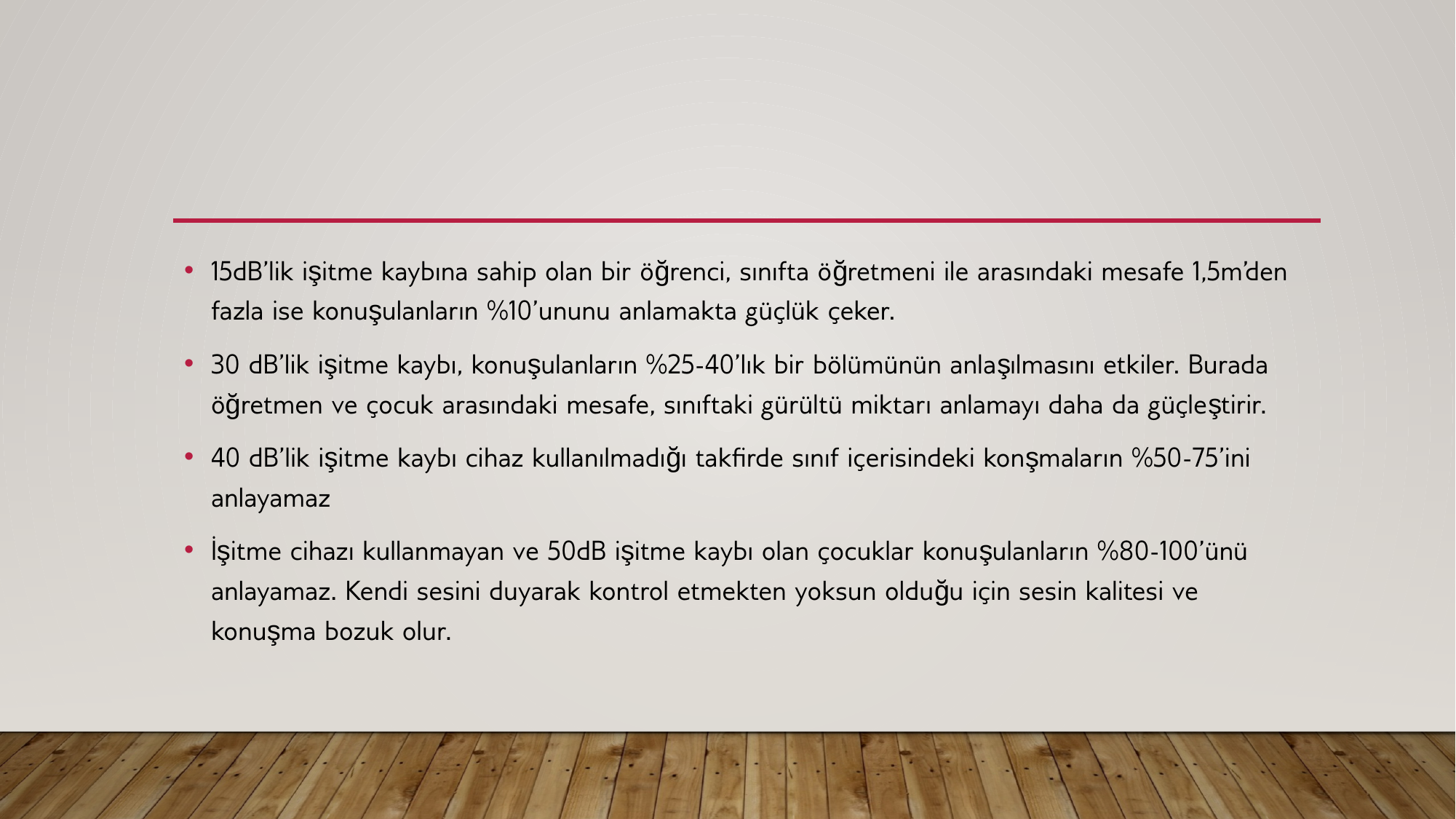

#
15dB’lik işitme kaybına sahip olan bir öğrenci, sınıfta öğretmeni ile arasındaki mesafe 1,5m’den fazla ise konuşulanların %10’ununu anlamakta güçlük çeker.
30 dB’lik işitme kaybı, konuşulanların %25-40’lık bir bölümünün anlaşılmasını etkiler. Burada öğretmen ve çocuk arasındaki mesafe, sınıftaki gürültü miktarı anlamayı daha da güçleştirir.
40 dB’lik işitme kaybı cihaz kullanılmadığı takfirde sınıf içerisindeki konşmaların %50-75’ini anlayamaz
İşitme cihazı kullanmayan ve 50dB işitme kaybı olan çocuklar konuşulanların %80-100’ünü anlayamaz. Kendi sesini duyarak kontrol etmekten yoksun olduğu için sesin kalitesi ve konuşma bozuk olur.